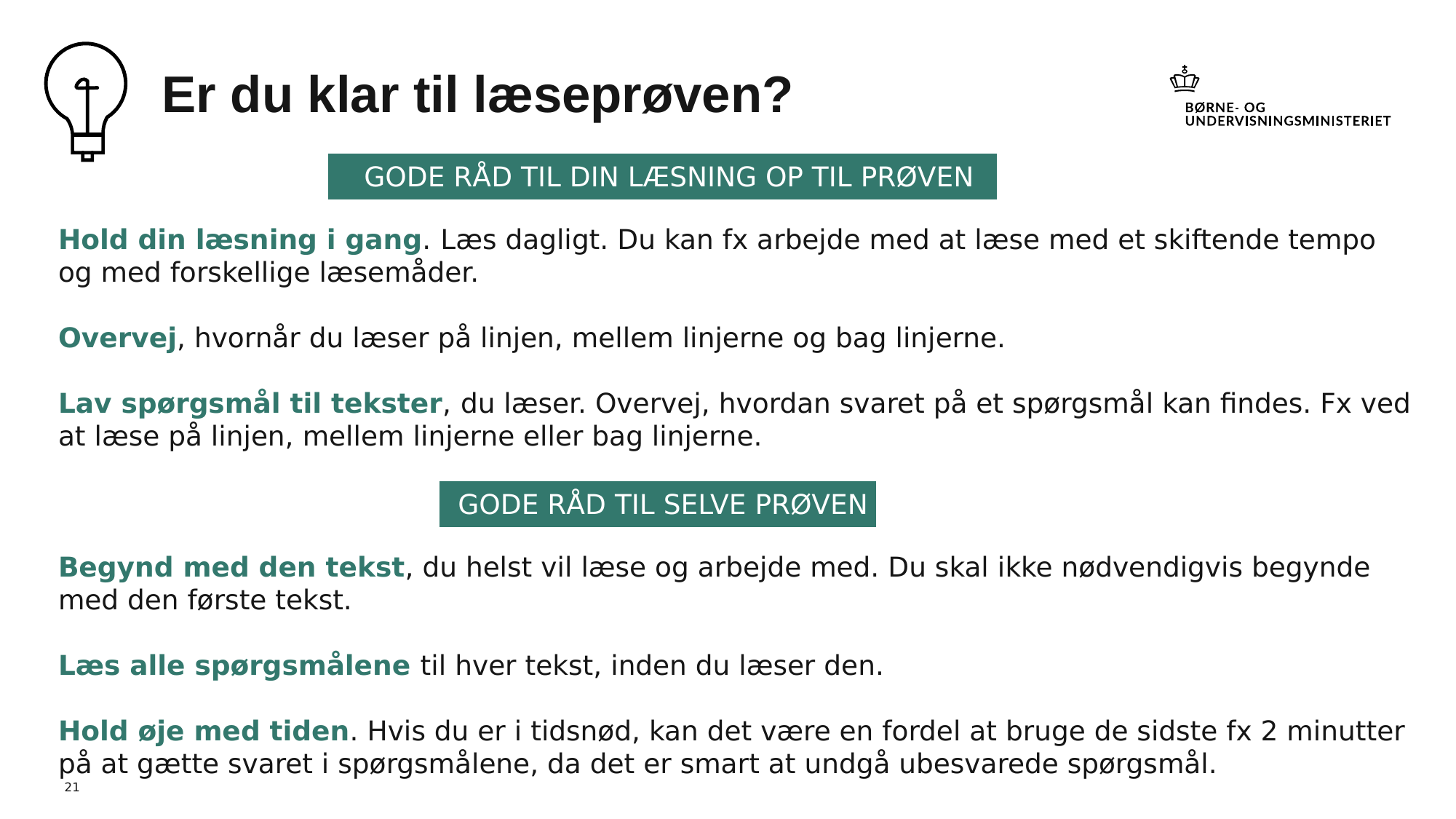

Er du klar til læseprøven?

 GODE RÅD TIL DIN LÆSNING OP TIL PRØVEN
Hold din læsning i gang. Læs dagligt. Du kan fx arbejde med at læse med et skiftende tempo og med forskellige læsemåder.

Overvej, hvornår du læser på linjen, mellem linjerne og bag linjerne.

Lav spørgsmål til tekster, du læser. Overvej, hvordan svaret på et spørgsmål kan findes. Fx ved at læse på linjen, mellem linjerne eller bag linjerne.

Begynd med den tekst, du helst vil læse og arbejde med. Du skal ikke nødvendigvis begynde med den første tekst.

Læs alle spørgsmålene til hver tekst, inden du læser den.

Hold øje med tiden. Hvis du er i tidsnød, kan det være en fordel at bruge de sidste fx 2 minutter på at gætte svaret i spørgsmålene, da det er smart at undgå ubesvarede spørgsmål.

 GODE RÅD TIL SELVE PRØVEN
21